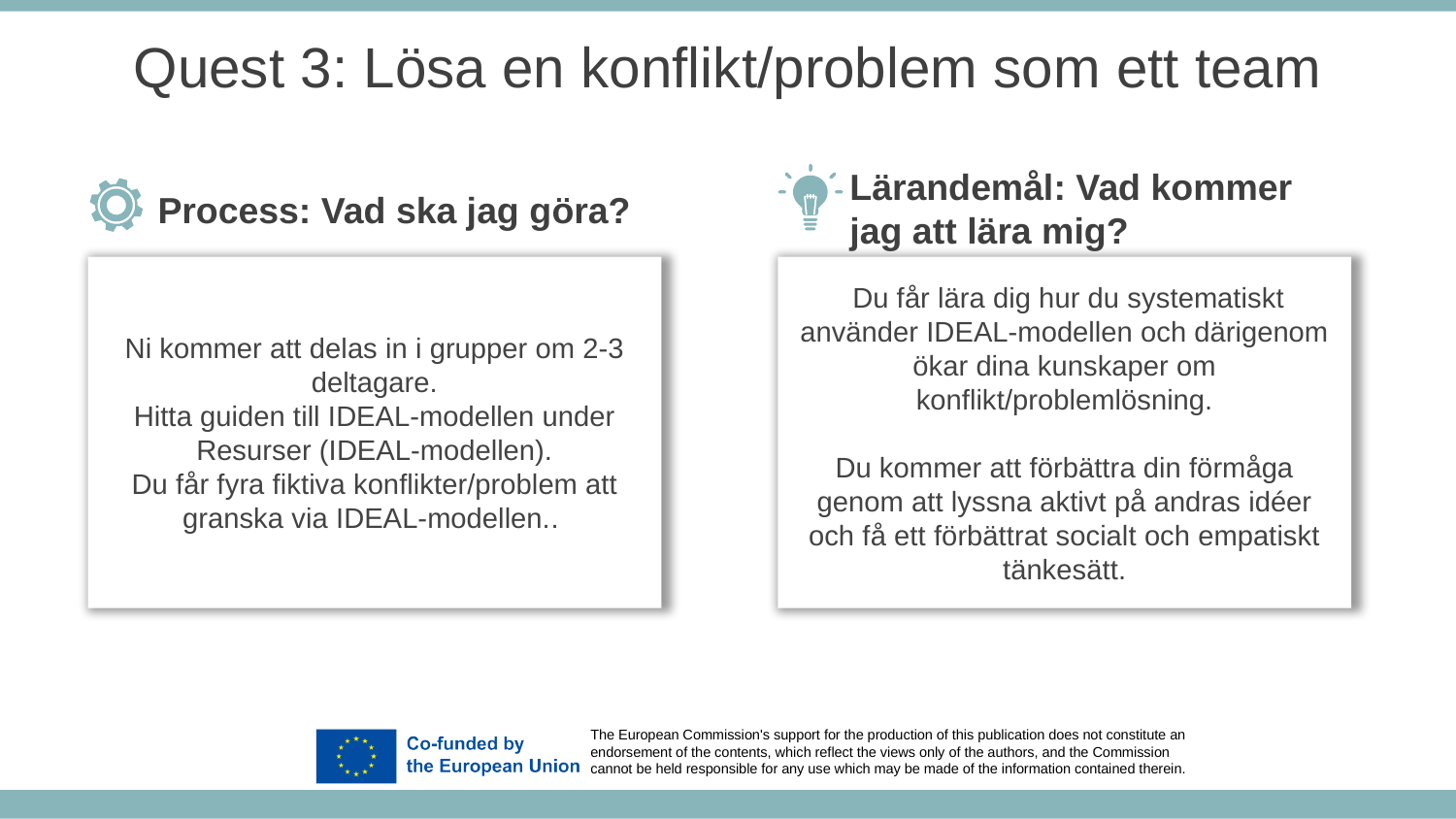

Quest 3: Lösa en konflikt/problem som ett team

Lärandemål: Vad kommer jag att lära mig?
Process: Vad ska jag göra?
 Du får lära dig hur du systematiskt använder IDEAL-modellen och därigenom ökar dina kunskaper om konflikt/problemlösning.

Du kommer att förbättra din förmåga genom att lyssna aktivt på andras idéer och få ett förbättrat socialt och empatiskt tänkesätt.
Ni kommer att delas in i grupper om 2-3 deltagare.
Hitta guiden till IDEAL-modellen under Resurser (IDEAL-modellen).
Du får fyra fiktiva konflikter/problem att granska via IDEAL-modellen..